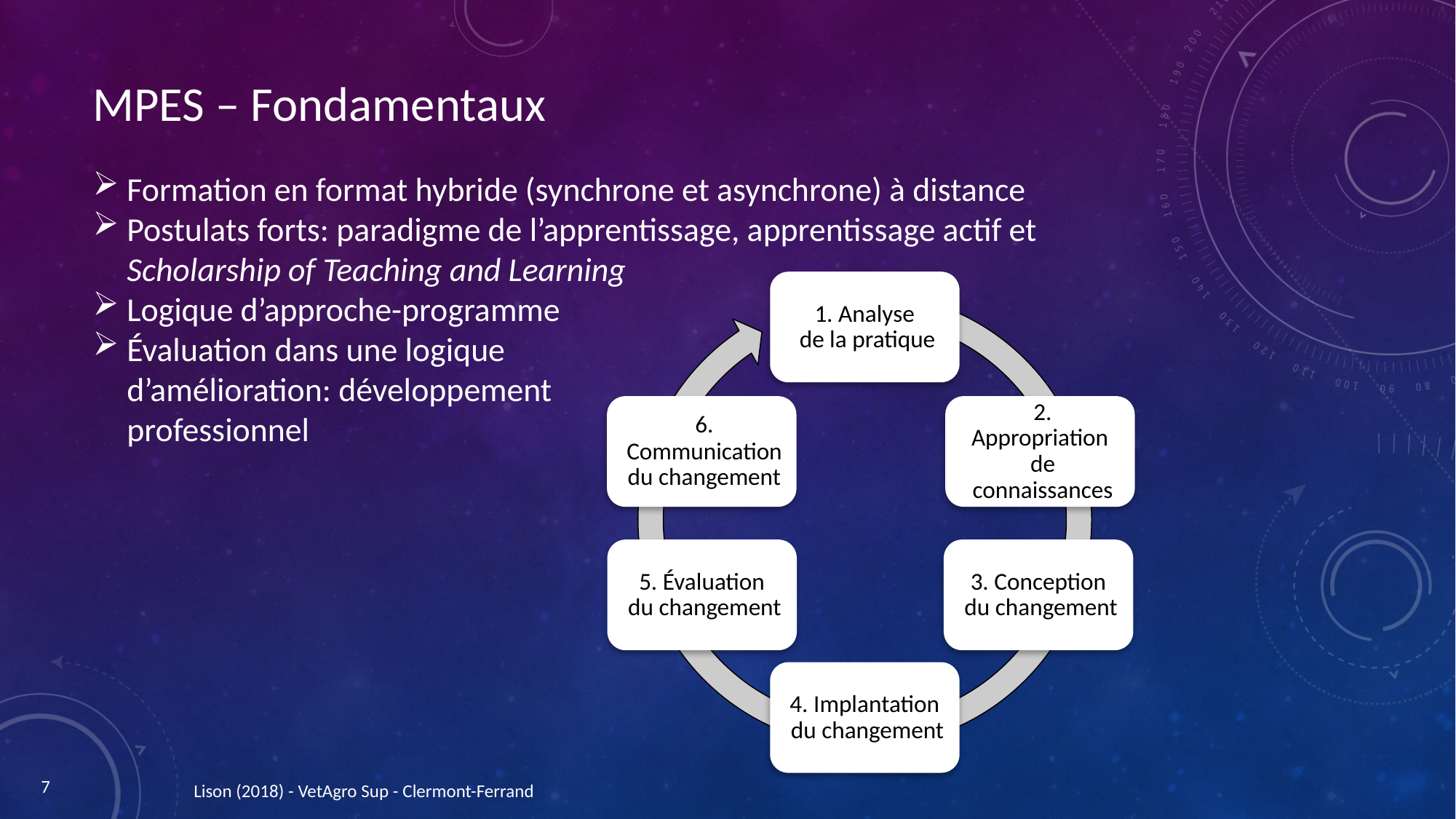

# MPES – Fondamentaux
Formation en format hybride (synchrone et asynchrone) à distance
Postulats forts: paradigme de l’apprentissage, apprentissage actif et
Scholarship of Teaching and Learning
Logique d’approche-programme
Évaluation dans une logique
d’amélioration: développement
professionnel
1. Analyse
de la pratique
2. Appropriation
de connaissances
3. Conception
du changement
4. Implantation
du changement
5. Évaluation
du changement
6. Communication du changement
7
Lison (2018) - VetAgro Sup - Clermont-Ferrand